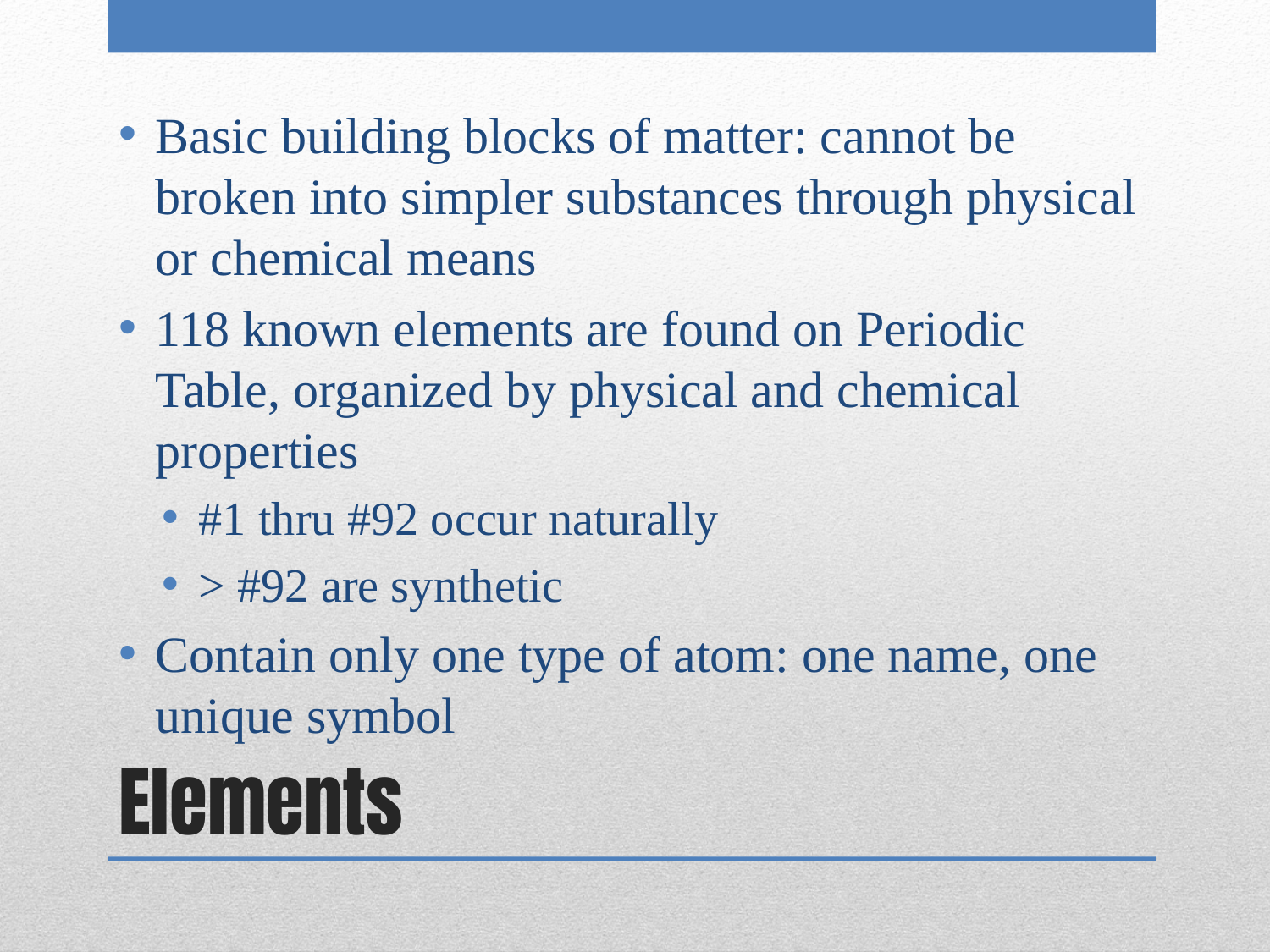

Basic building blocks of matter: cannot be broken into simpler substances through physical or chemical means
118 known elements are found on Periodic Table, organized by physical and chemical properties
#1 thru #92 occur naturally
> #92 are synthetic
Contain only one type of atom: one name, one unique symbol
# Elements